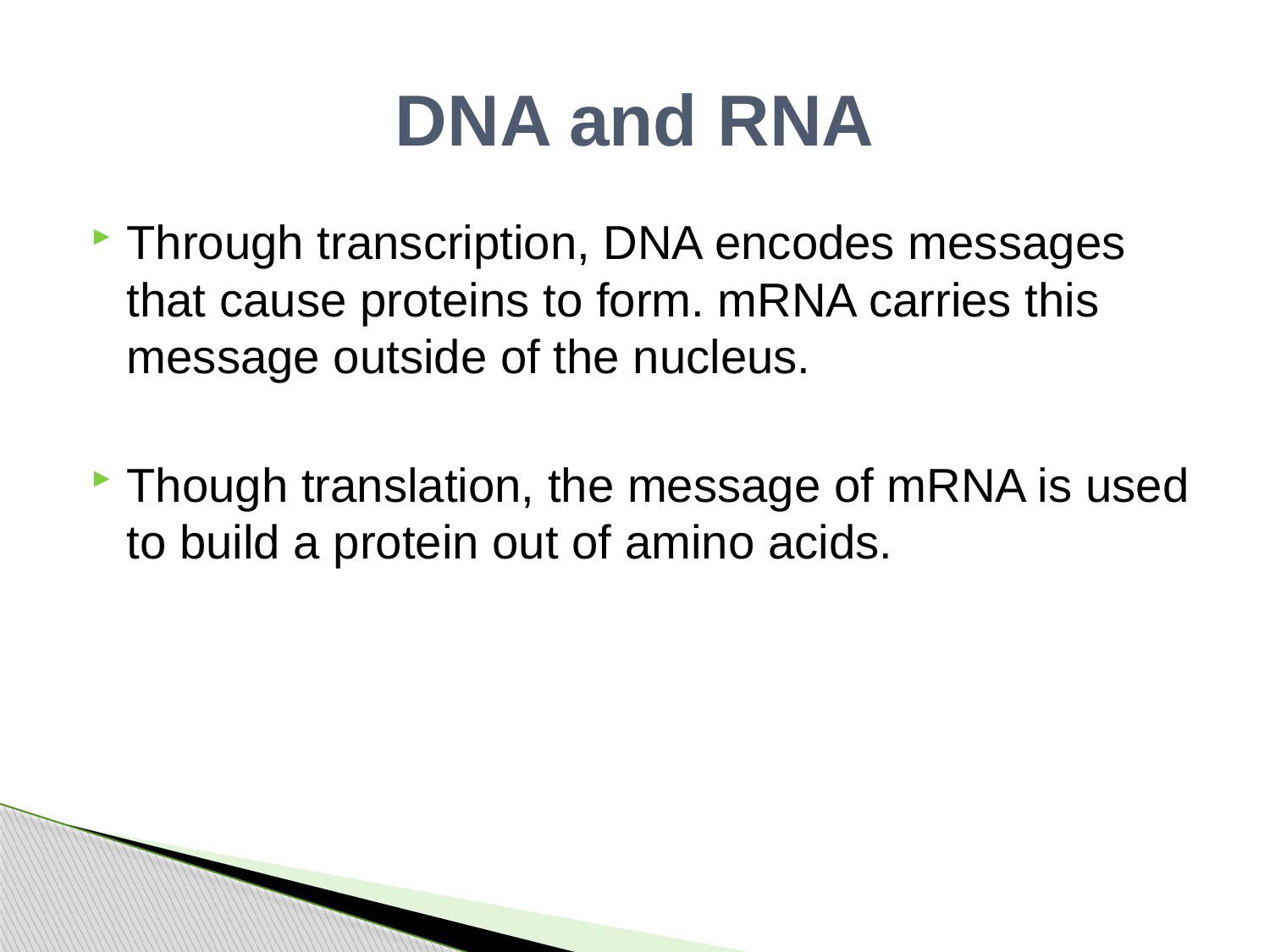

# DNA and RNA
Through transcription, DNA encodes messages that cause proteins to form. mRNA carries this message outside of the nucleus.

Though translation, the message of mRNA is used to build a protein out of amino acids.